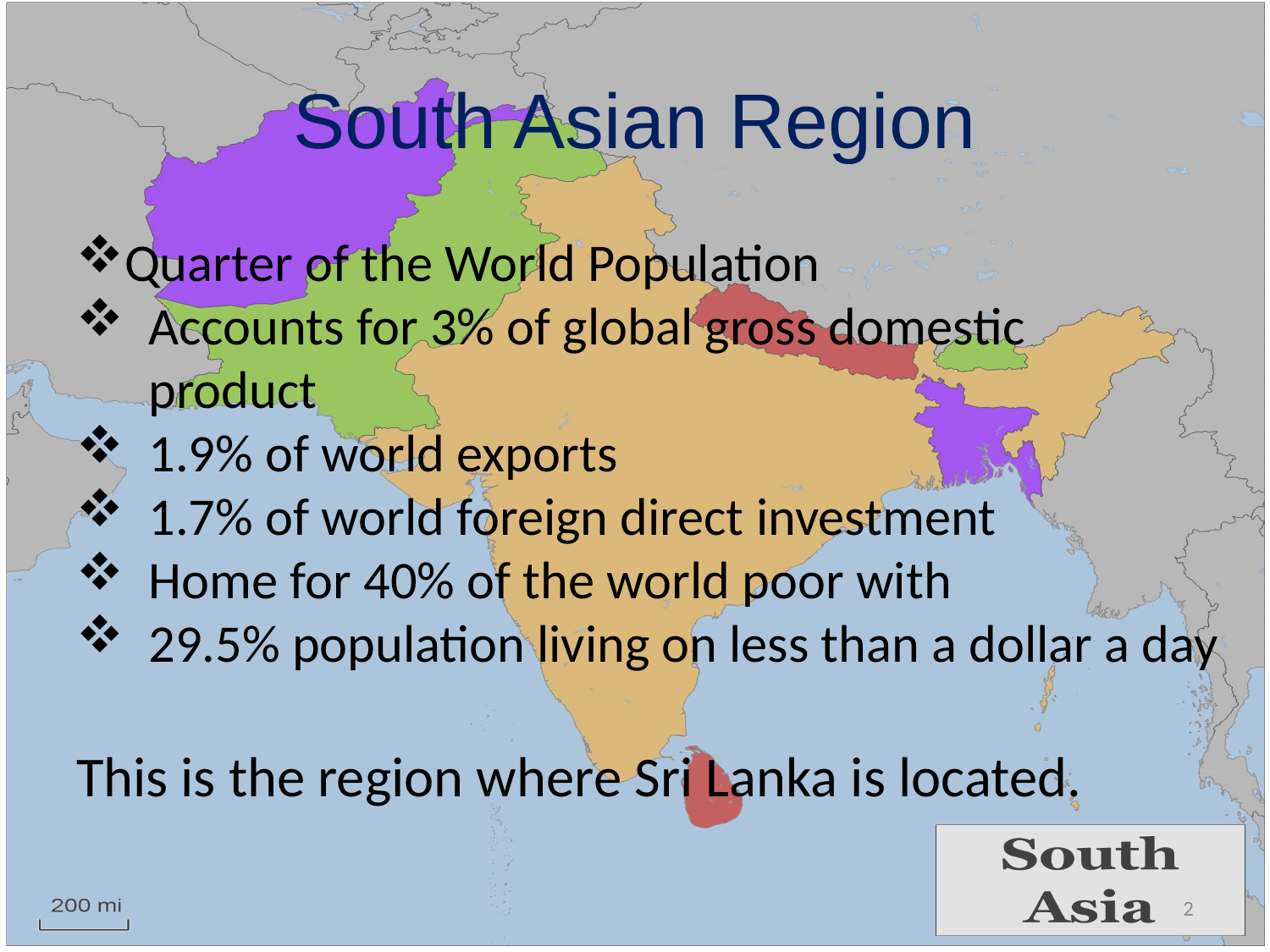

# South Asian Region
Quarter of the World Population
Accounts for 3% of global gross domestic    product
  1.9% of world exports
  1.7% of world foreign direct investment
  Home for 40% of the world poor with
  29.5% population living on less than a dollar a day

This is the region where Sri Lanka is located.
2